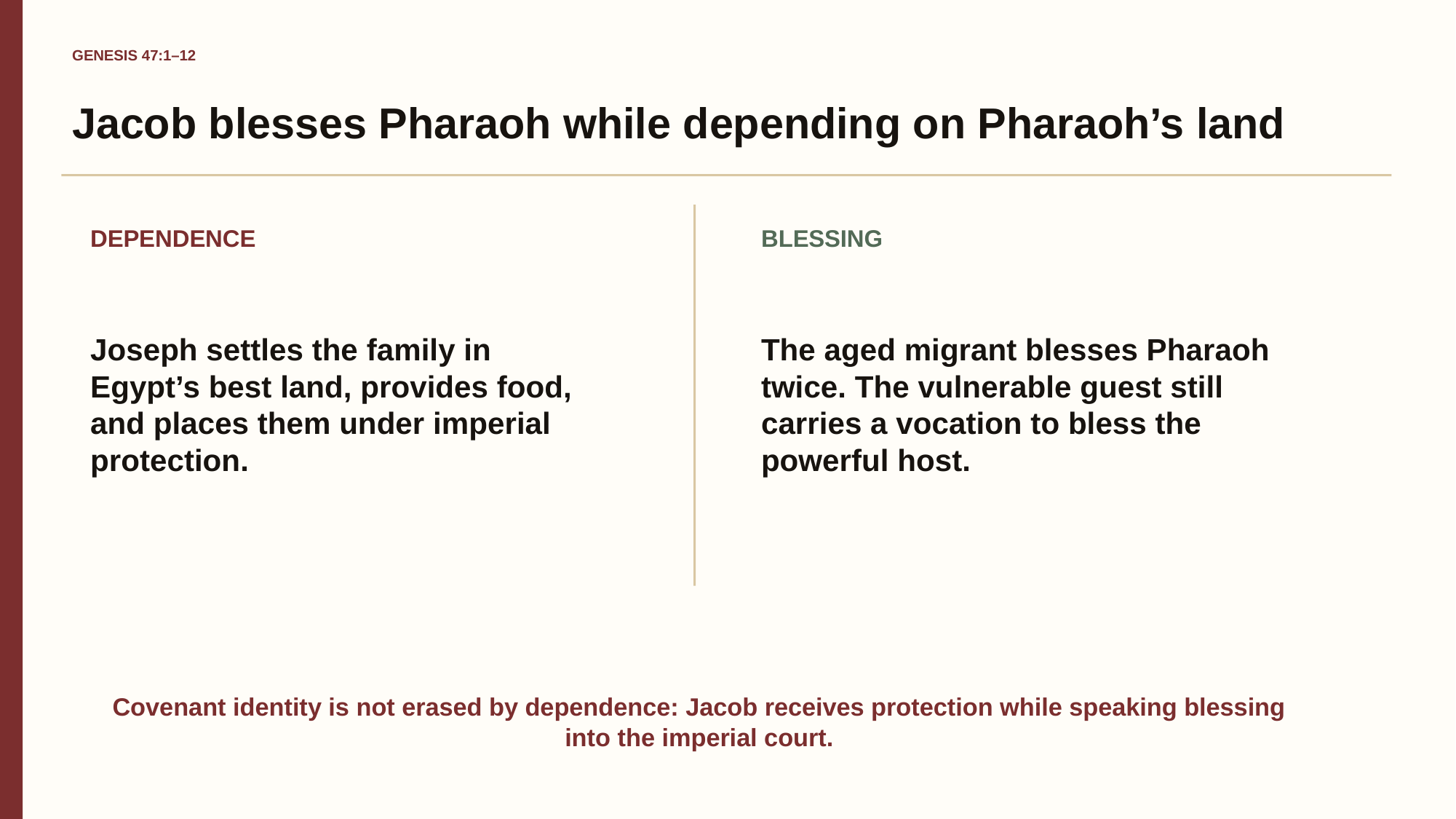

GENESIS 47:1–12
Jacob blesses Pharaoh while depending on Pharaoh’s land

DEPENDENCE
BLESSING
Joseph settles the family in Egypt’s best land, provides food, and places them under imperial protection.
The aged migrant blesses Pharaoh twice. The vulnerable guest still carries a vocation to bless the powerful host.
Covenant identity is not erased by dependence: Jacob receives protection while speaking blessing into the imperial court.